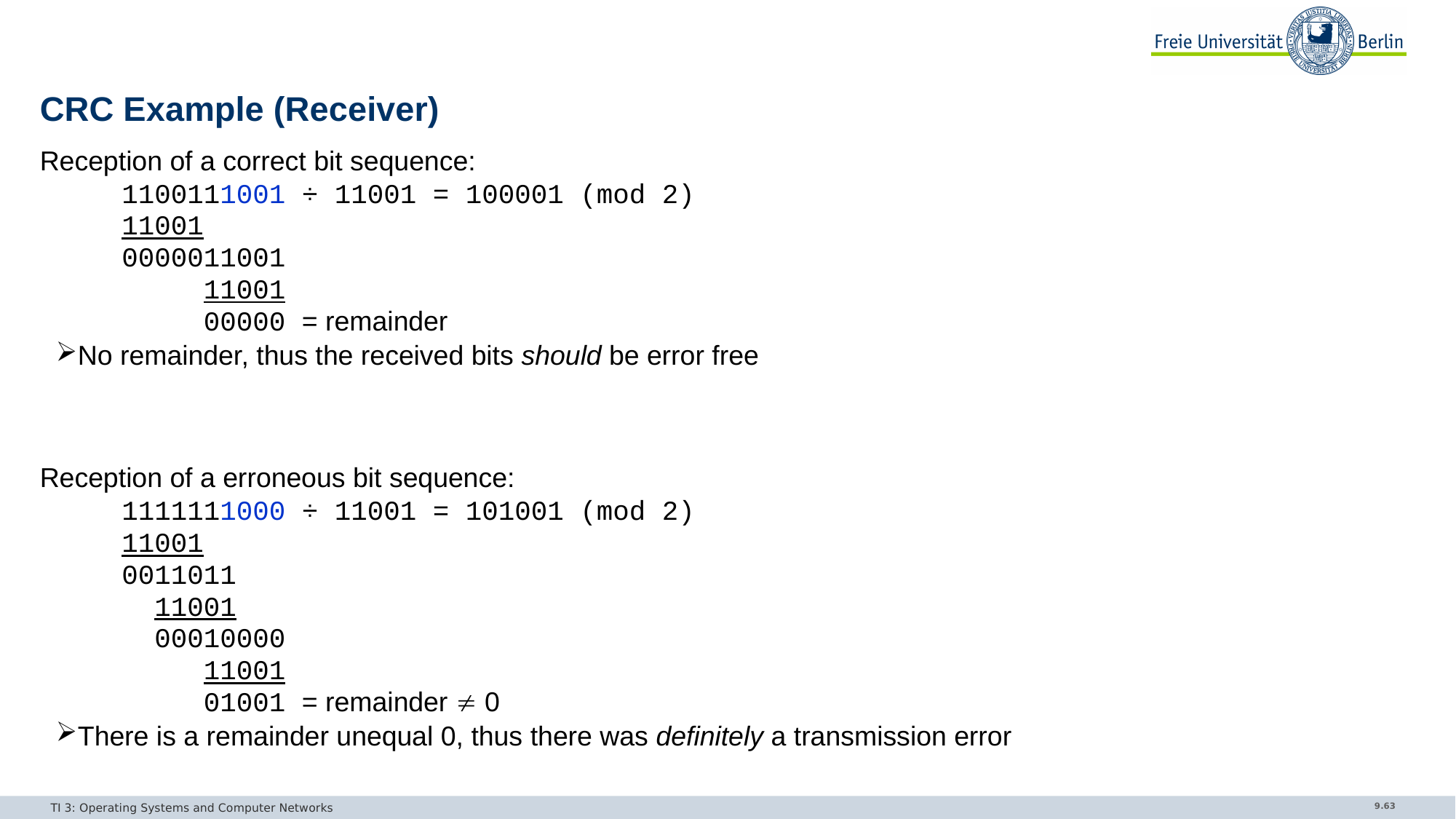

# CRC Example (Receiver)
Reception of a correct bit sequence:
     1100111001 ÷ 11001 = 100001 (mod 2)
     11001
     0000011001
          11001
          00000 = remainder
No remainder, thus the received bits should be error free

Reception of a erroneous bit sequence:
     1111111000 ÷ 11001 = 101001 (mod 2)
     11001
     0011011
       11001
       00010000
          11001
          01001 = remainder ≠ 0
There is a remainder unequal 0, thus there was definitely a transmission error
TI 3: Operating Systems and Computer Networks